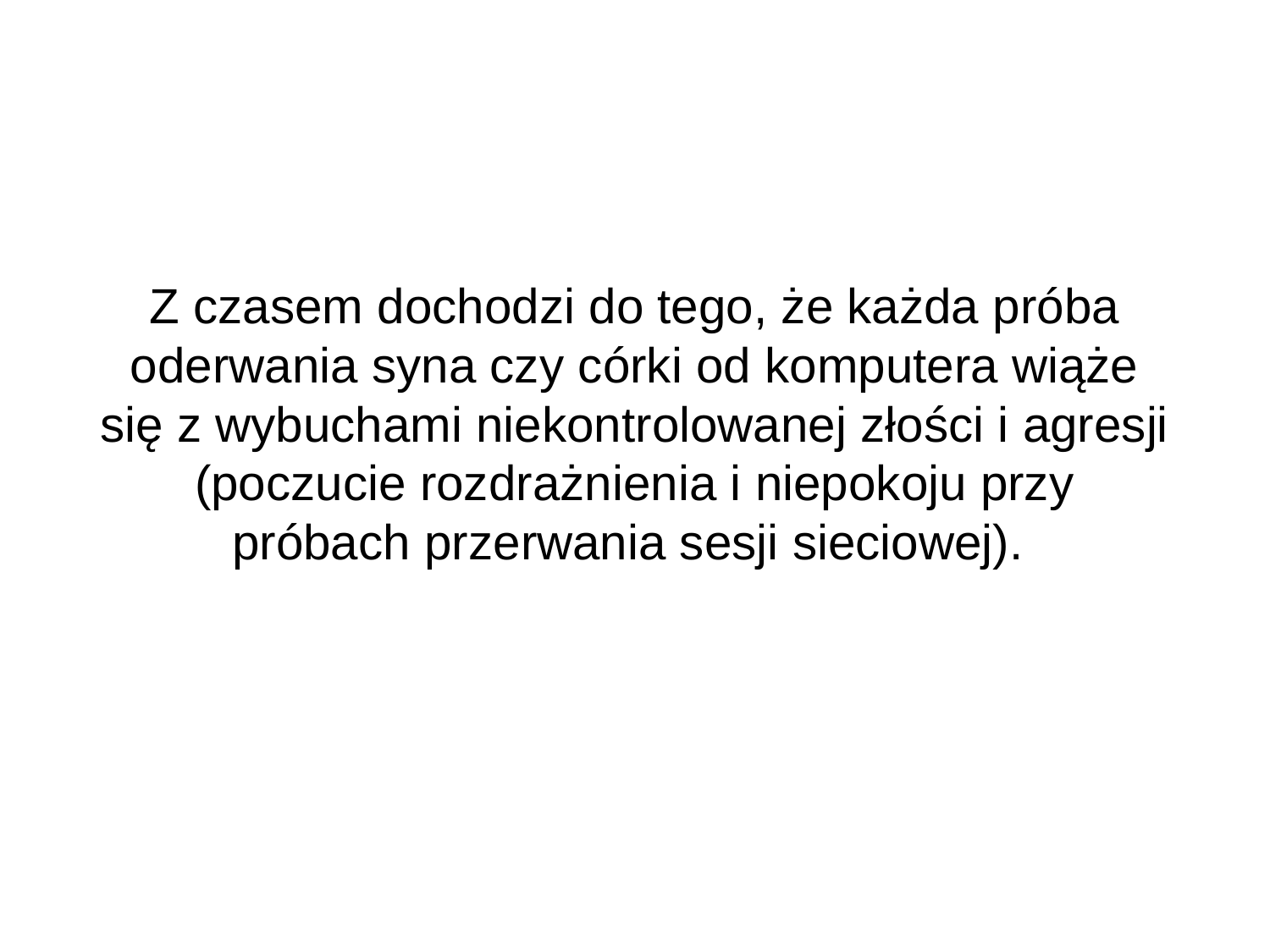

# Z czasem dochodzi do tego, że każda próba oderwania syna czy córki od komputera wiąże się z wybuchami niekontrolowanej złości i agresji (poczucie rozdrażnienia i niepokoju przy próbach przerwania sesji sieciowej).